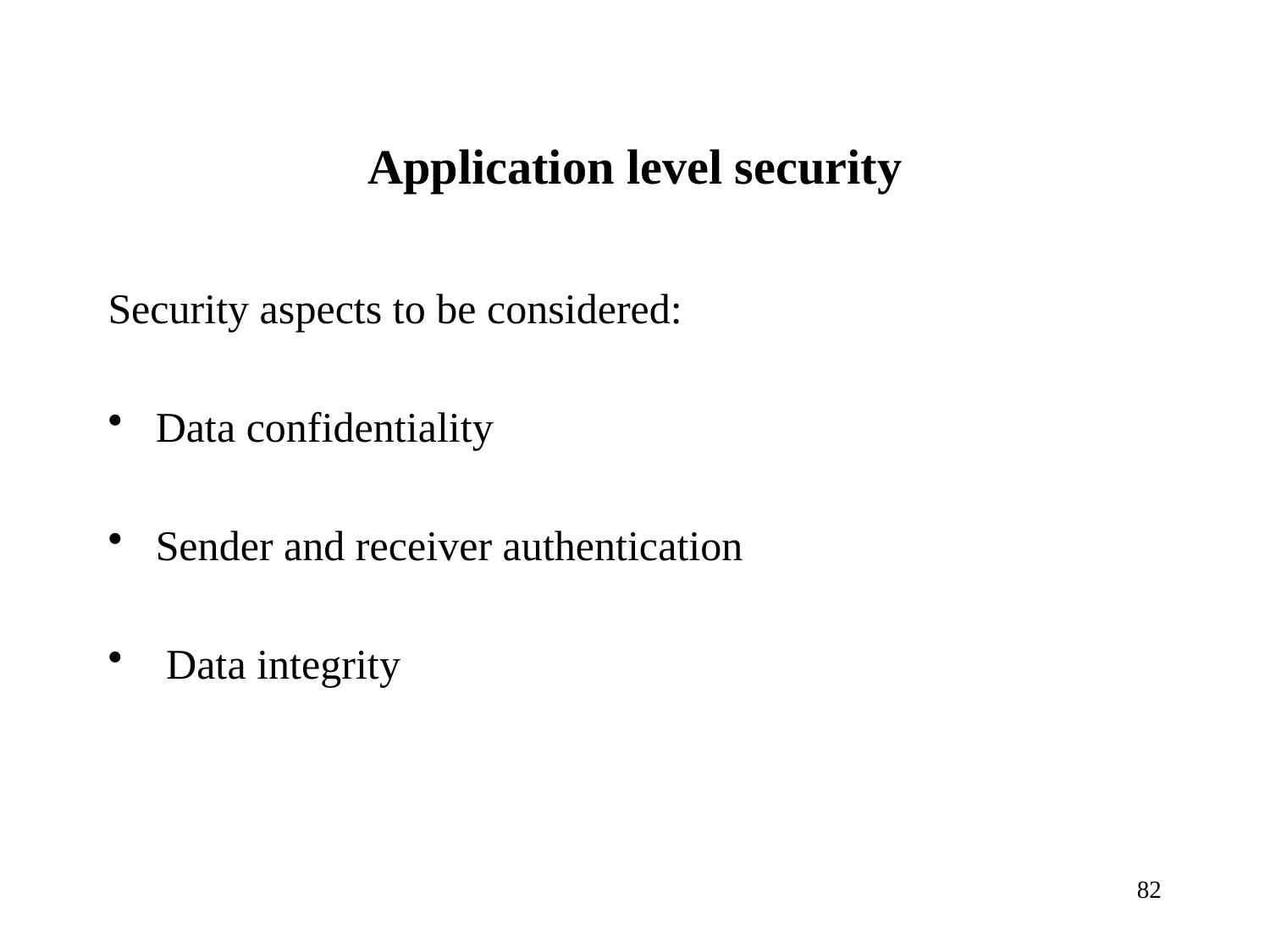

# Application level security
Security aspects to be considered:

Data confidentiality

Sender and receiver authentication

 Data integrity
82